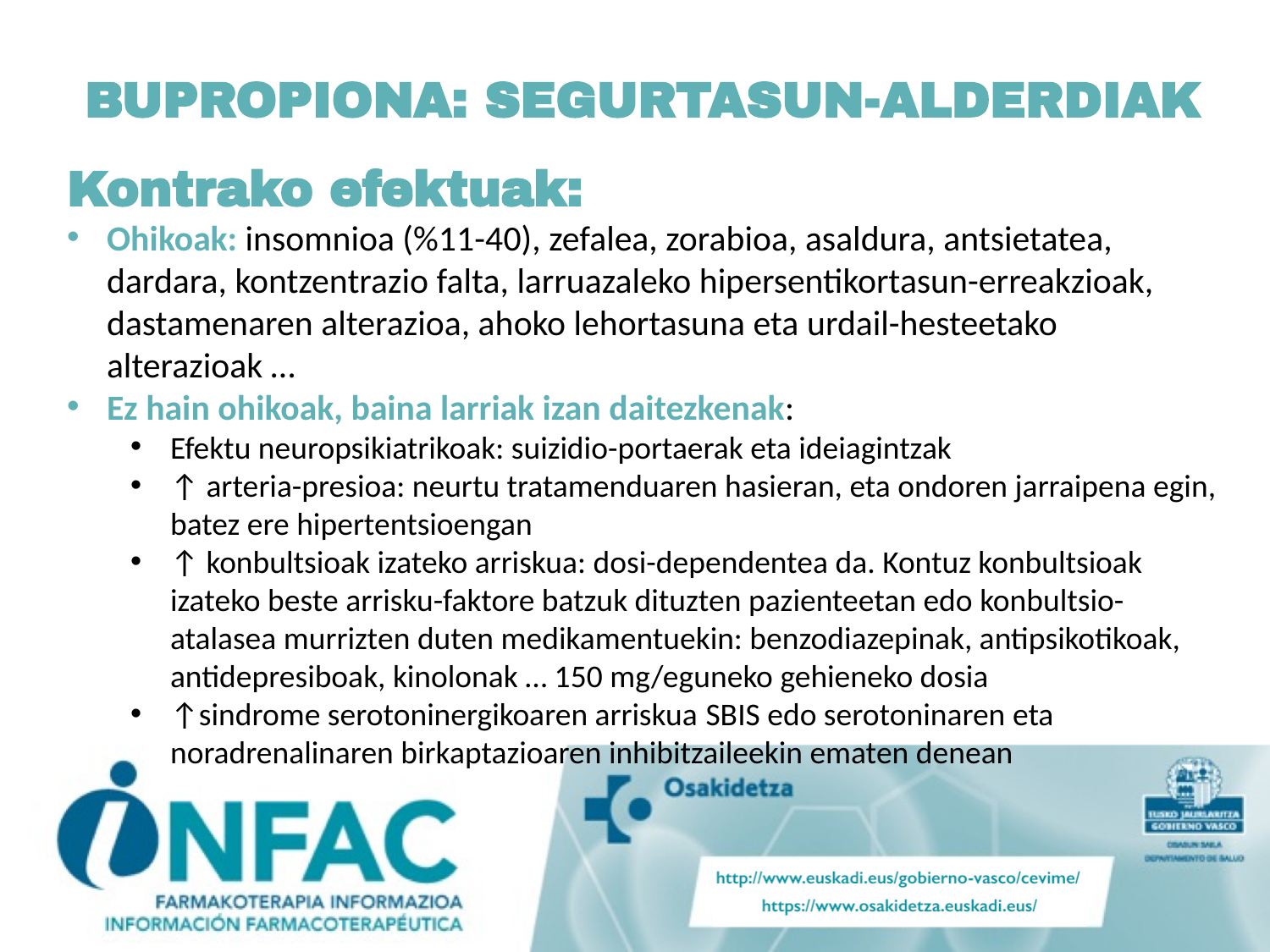

# BUPROPIONA: SEGURTASUN-ALDERDIAK
Kontrako efektuak:
Ohikoak: insomnioa (%11-40), zefalea, zorabioa, asaldura, antsietatea, dardara, kontzentrazio falta, larruazaleko hipersentikortasun-erreakzioak, dastamenaren alterazioa, ahoko lehortasuna eta urdail-hesteetako alterazioak …
Ez hain ohikoak, baina larriak izan daitezkenak:
Efektu neuropsikiatrikoak: suizidio-portaerak eta ideiagintzak
↑ arteria-presioa: neurtu tratamenduaren hasieran, eta ondoren jarraipena egin, batez ere hipertentsioengan
↑ konbultsioak izateko arriskua: dosi-dependentea da. Kontuz konbultsioak izateko beste arrisku-faktore batzuk dituzten pazienteetan edo konbultsio-atalasea murrizten duten medikamentuekin: benzodiazepinak, antipsikotikoak, antidepresiboak, kinolonak … 150 mg/eguneko gehieneko dosia
↑sindrome serotoninergikoaren arriskua SBIS edo serotoninaren eta noradrenalinaren birkaptazioaren inhibitzaileekin ematen denean